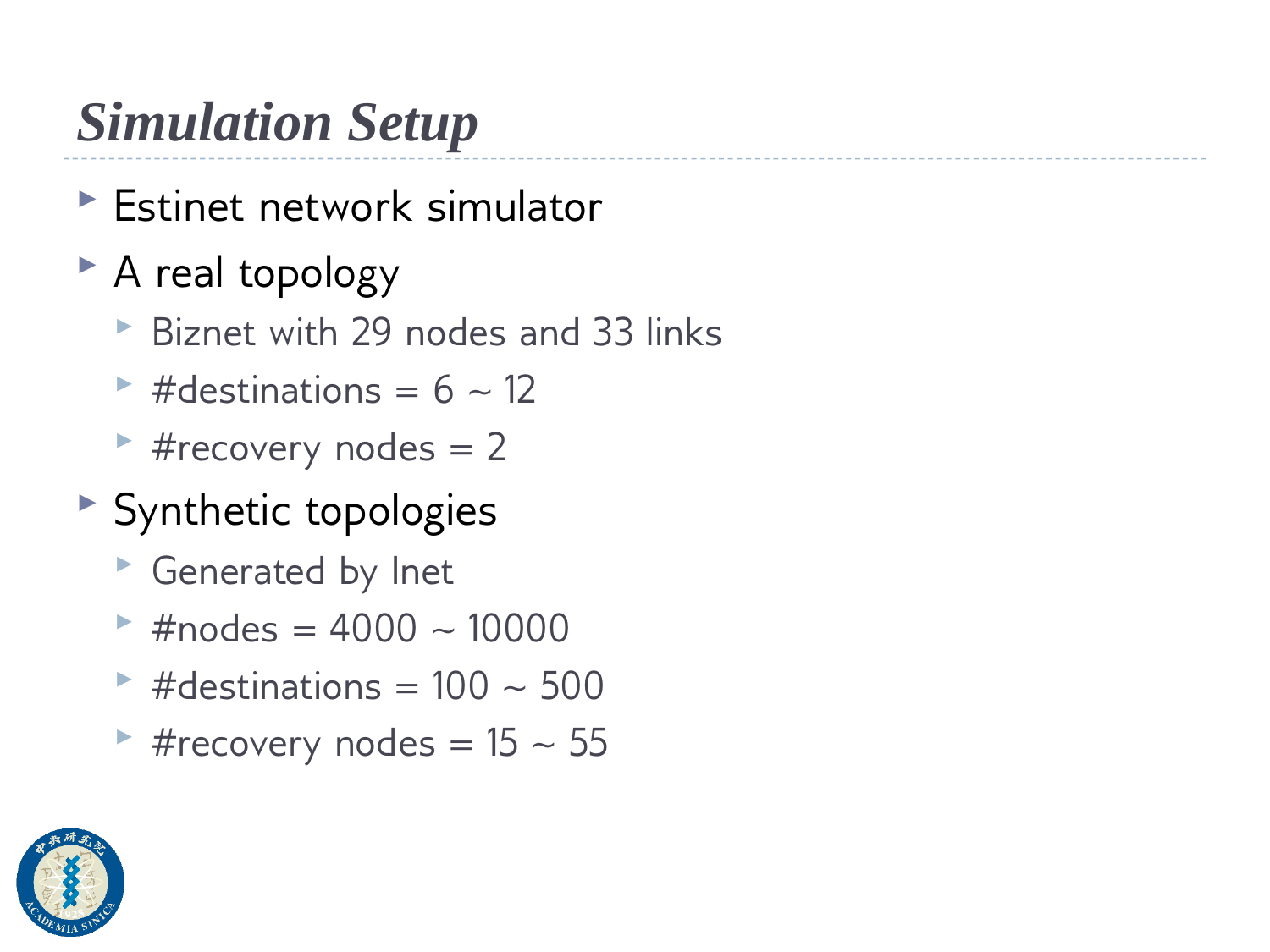

# Simulation Setup
Estinet network simulator
A real topology
Biznet with 29 nodes and 33 links
#destinations = 6 ~ 12
#recovery nodes = 2
Synthetic topologies
Generated by Inet
#nodes = 4000 ~ 10000
#destinations = 100 ~ 500
#recovery nodes = 15 ~ 55